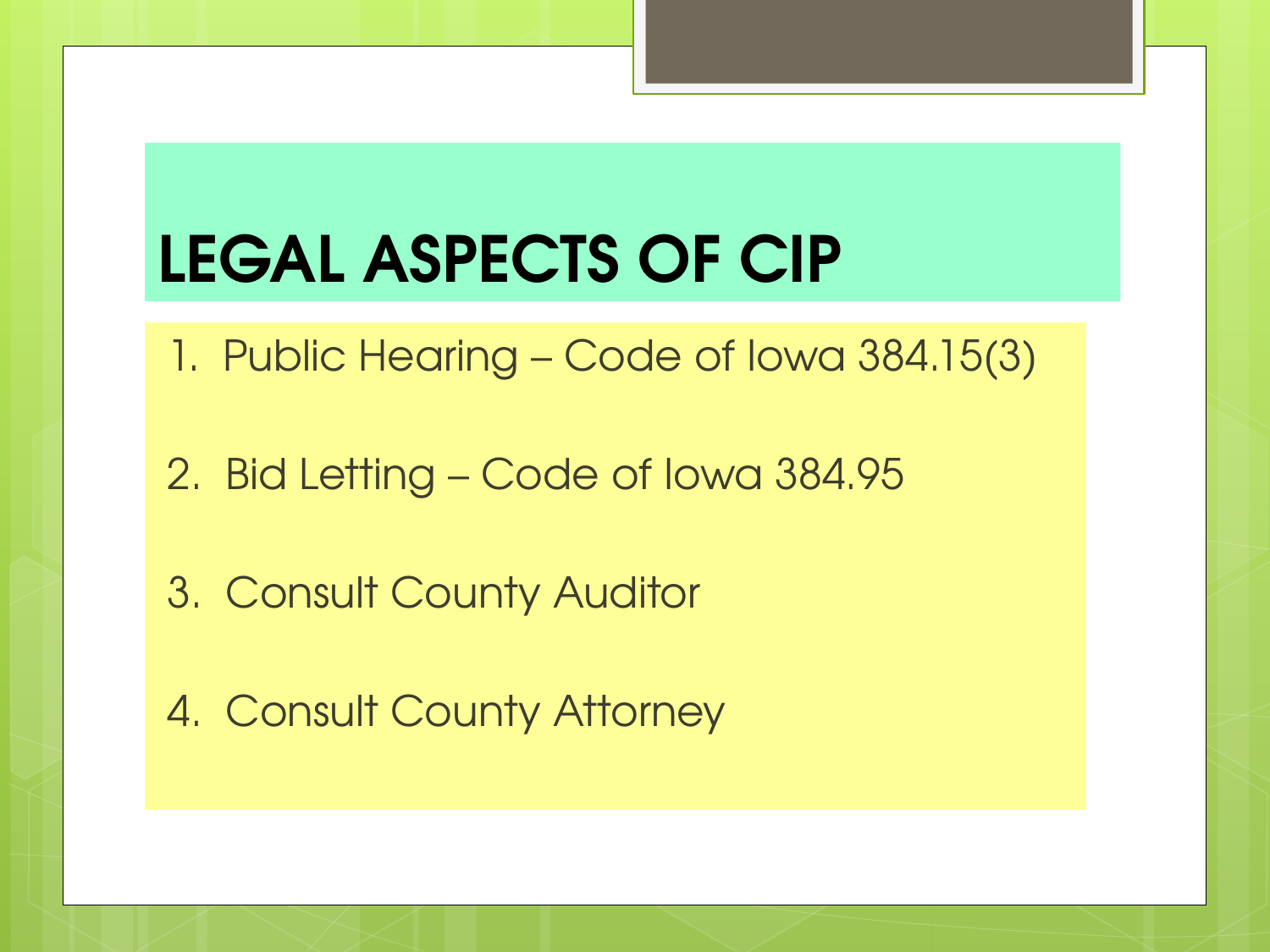

# LEGAL ASPECTS OF CIP
1.  Public Hearing – Code of Iowa 384.15(3)

2.  Bid Letting – Code of Iowa 384.95

3.  Consult County Auditor

4.  Consult County Attorney